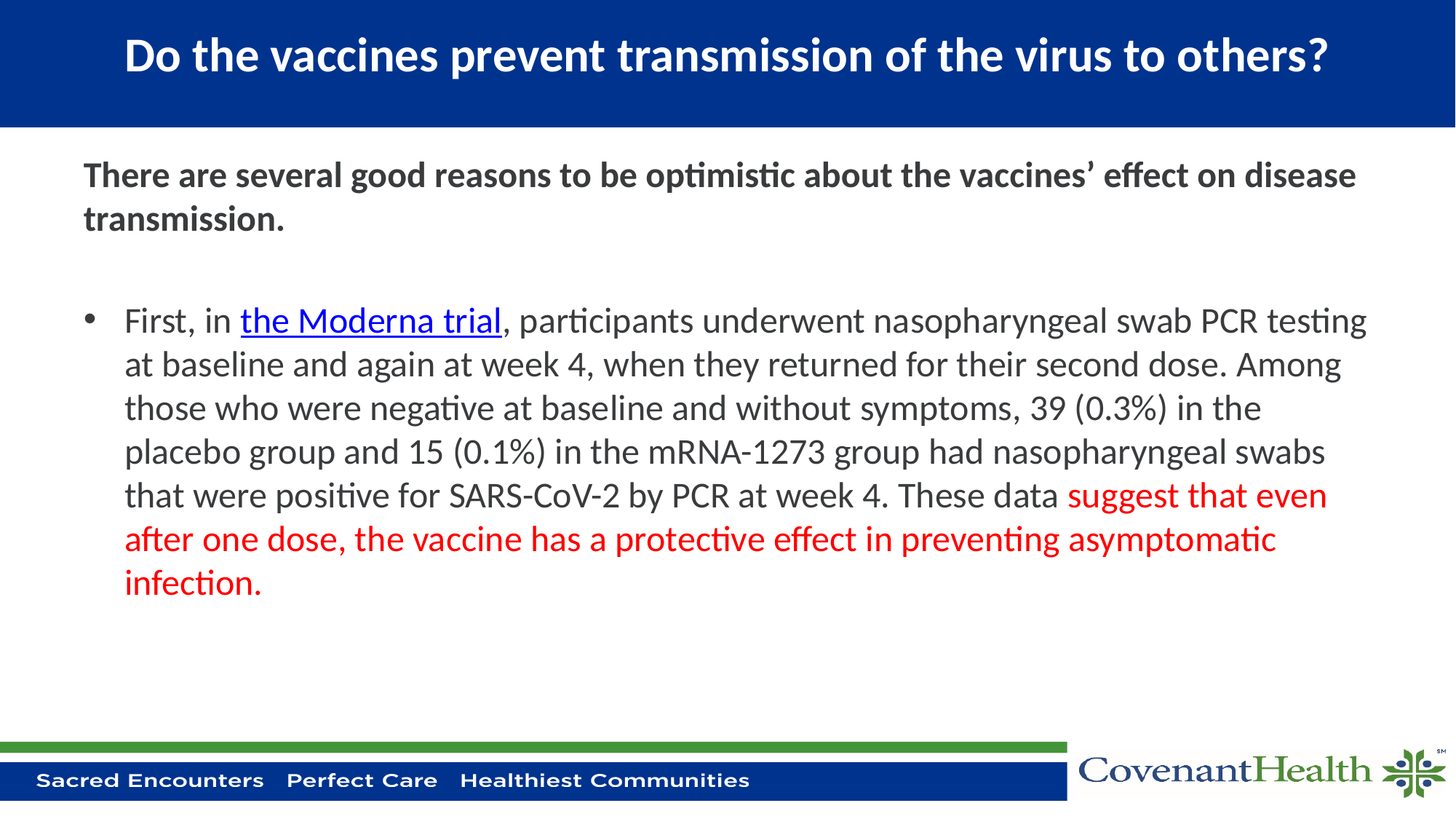

# Do the vaccines prevent transmission of the virus to others?
There are several good reasons to be optimistic about the vaccines’ effect on disease transmission.

First, in the Moderna trial, participants underwent nasopharyngeal swab PCR testing at baseline and again at week 4, when they returned for their second dose. Among those who were negative at baseline and without symptoms, 39 (0.3%) in the placebo group and 15 (0.1%) in the mRNA-1273 group had nasopharyngeal swabs that were positive for SARS-CoV-2 by PCR at week 4. These data suggest that even after one dose, the vaccine has a protective effect in preventing asymptomatic infection.